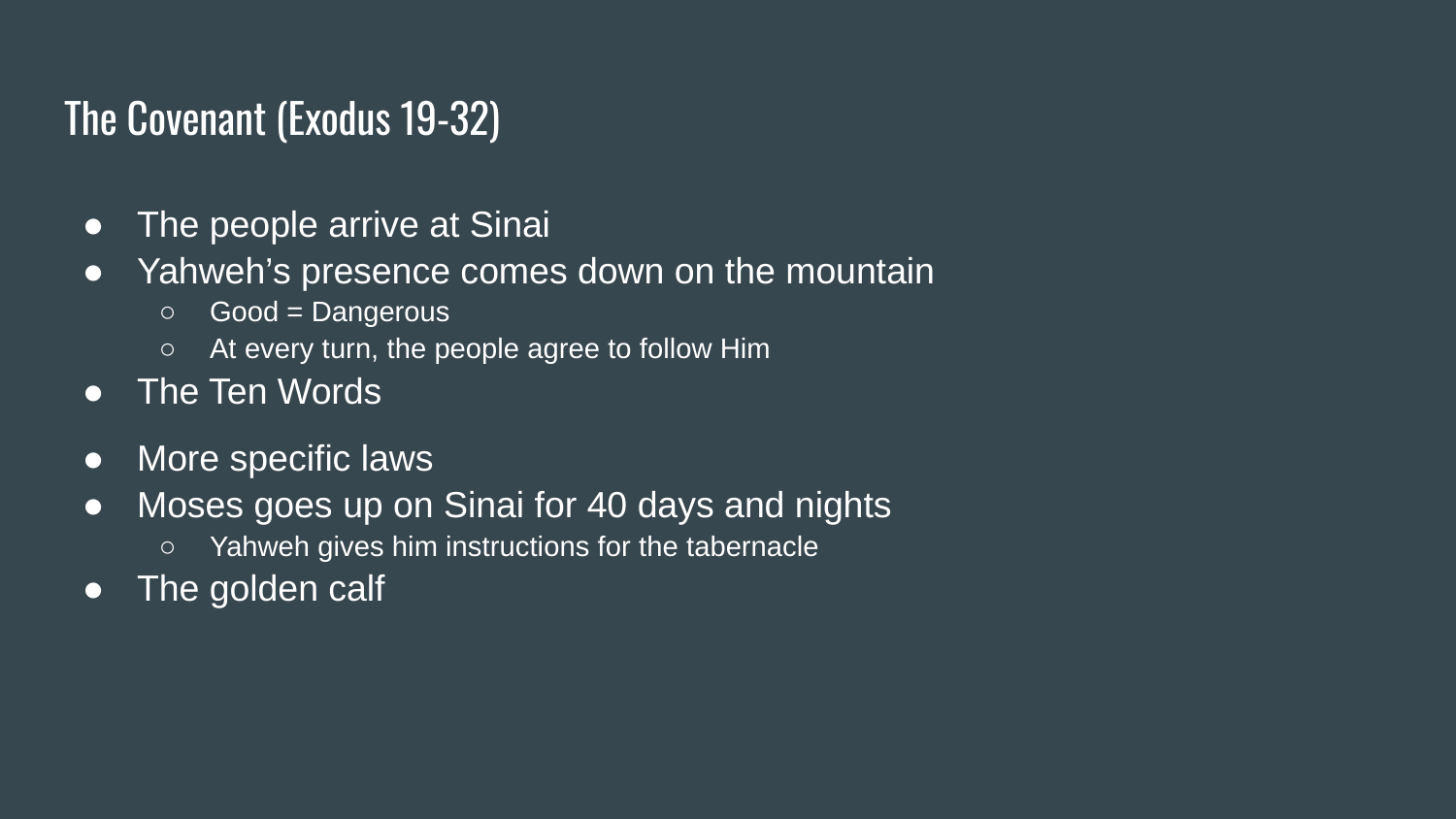

# The Covenant (Exodus 19-32)
The people arrive at Sinai
Yahweh’s presence comes down on the mountain
Good = Dangerous
At every turn, the people agree to follow Him
The Ten Words
More specific laws
Moses goes up on Sinai for 40 days and nights
Yahweh gives him instructions for the tabernacle
The golden calf